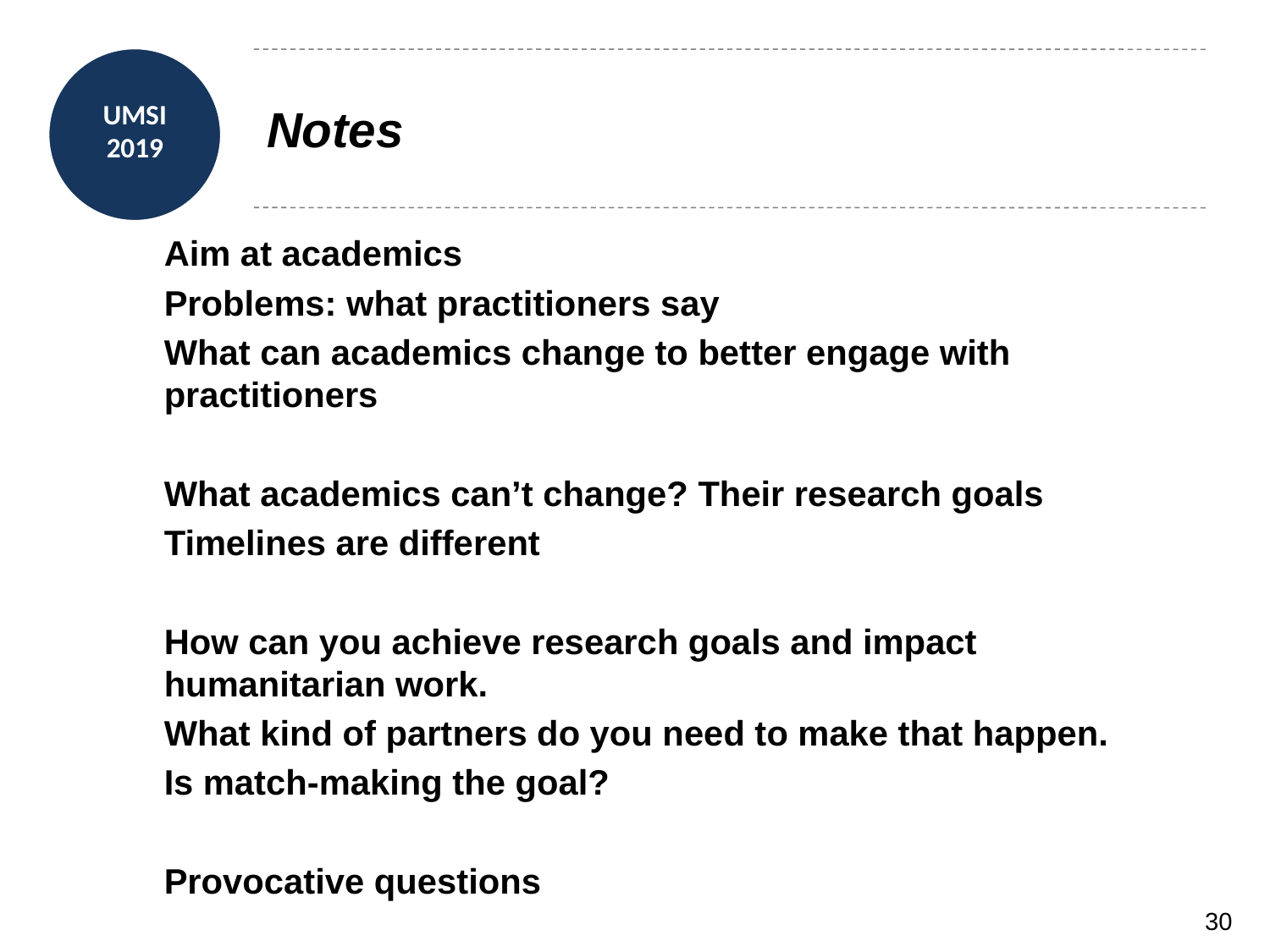

# Notes
Aim at academics
Problems: what practitioners say
What can academics change to better engage with practitioners

What academics can’t change? Their research goals
Timelines are different

How can you achieve research goals and impact humanitarian work.
What kind of partners do you need to make that happen.
Is match-making the goal?

Provocative questions